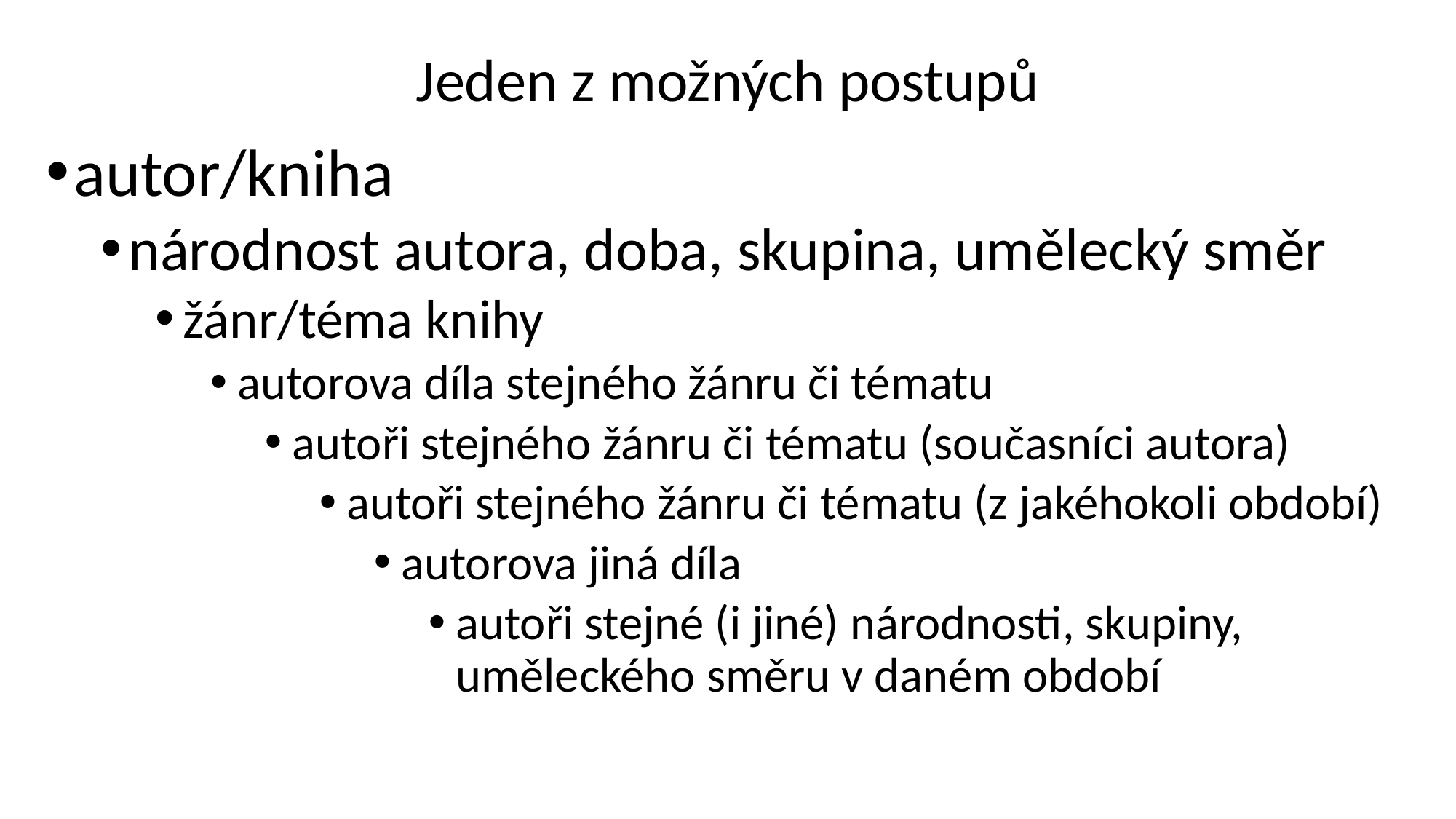

# Jeden z možných postupů
autor/kniha
národnost autora, doba, skupina, umělecký směr
žánr/téma knihy
autorova díla stejného žánru či tématu
autoři stejného žánru či tématu (současníci autora)
autoři stejného žánru či tématu (z jakéhokoli období)
autorova jiná díla
autoři stejné (i jiné) národnosti, skupiny, uměleckého směru v daném období